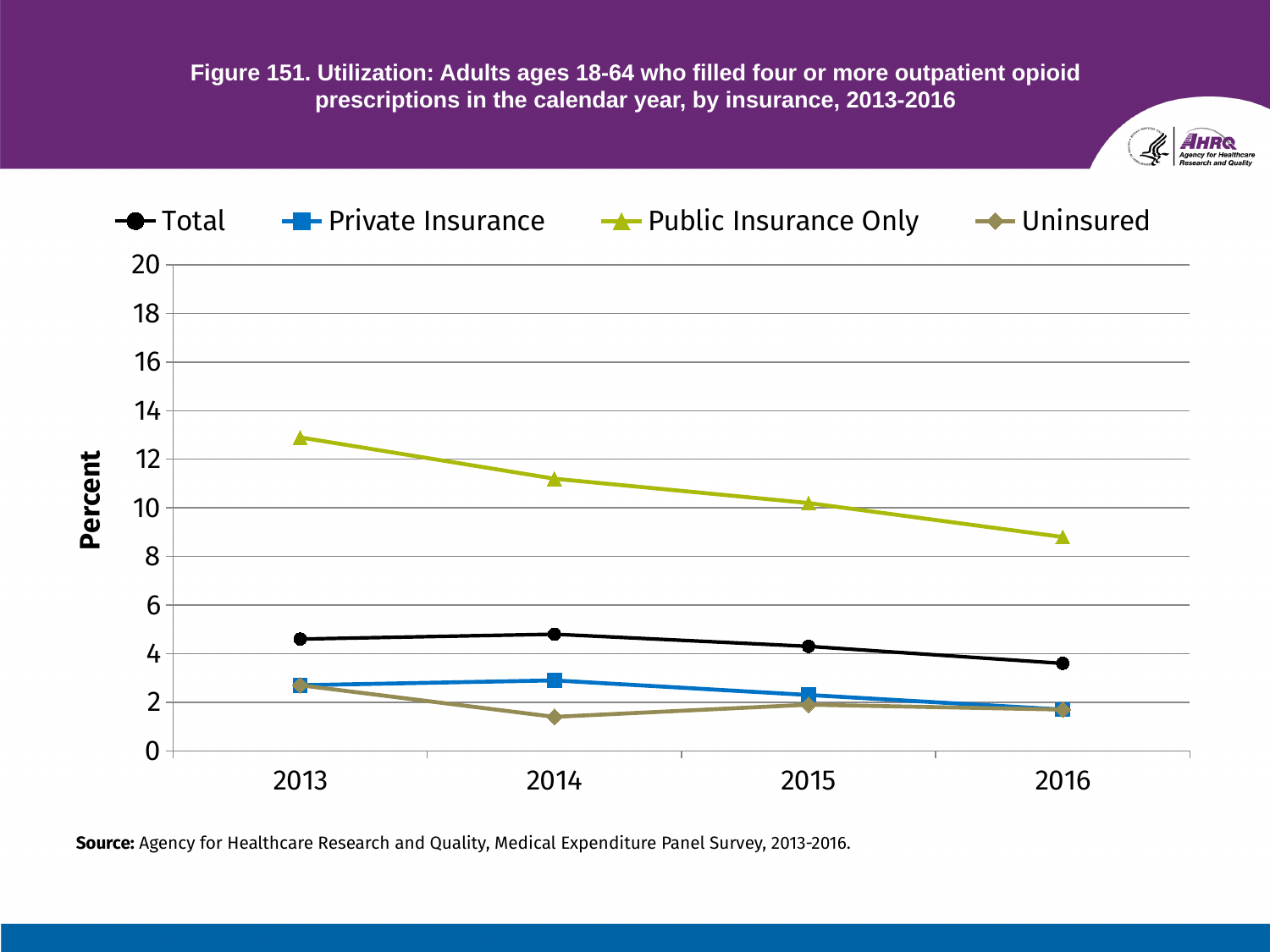

# Figure 151. Utilization: Adults ages 18-64 who filled four or more outpatient opioid prescriptions in the calendar year, by insurance, 2013-2016

### Chart

| Category | Total | Private Insurance | Public Insurance Only | Uninsured  |
|---|---|---|---|---|
| 2013 | 4.6 | 2.7 | 12.9 | 2.7 |
| 2014 | 4.8 | 2.9 | 11.2 | 1.4 |
| 2015 | 4.3 | 2.3 | 10.2 | 1.9 |
| 2016 | 3.6 | 1.7 | 8.8 | 1.7 |
Source: Agency for Healthcare Research and Quality, Medical Expenditure Panel Survey, 2013-2016.